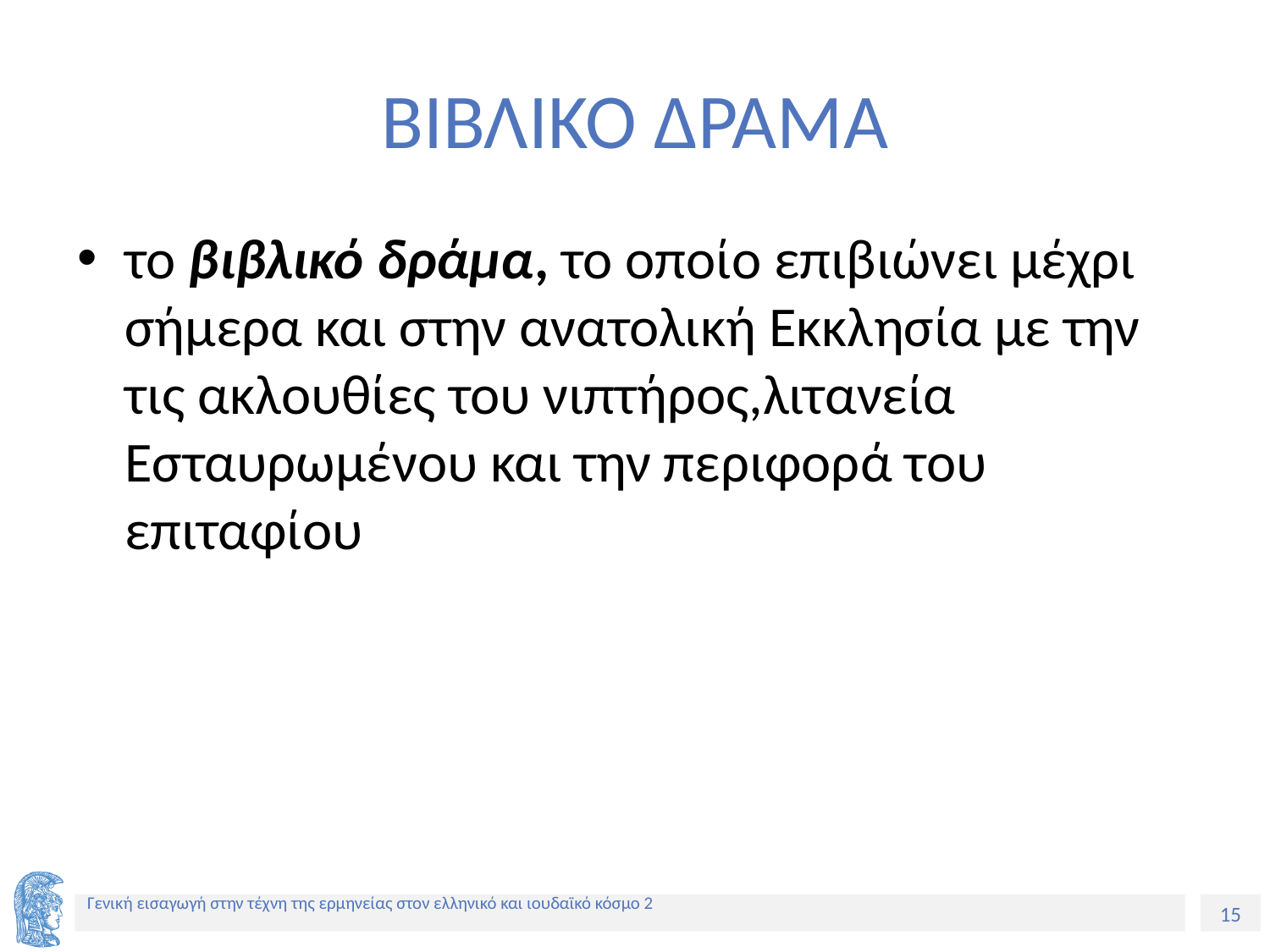

# ΒΙΒΛΙΚΟ ΔΡΑΜΑ
το βιβλικό δράμα, το οποίο επιβιώνει μέχρι σήμερα και στην ανατολική Εκκλησία με την τις ακλουθίες του νιπτήρος,λιτανεία Εσταυρωμένου και την περιφορά του επιταφίου